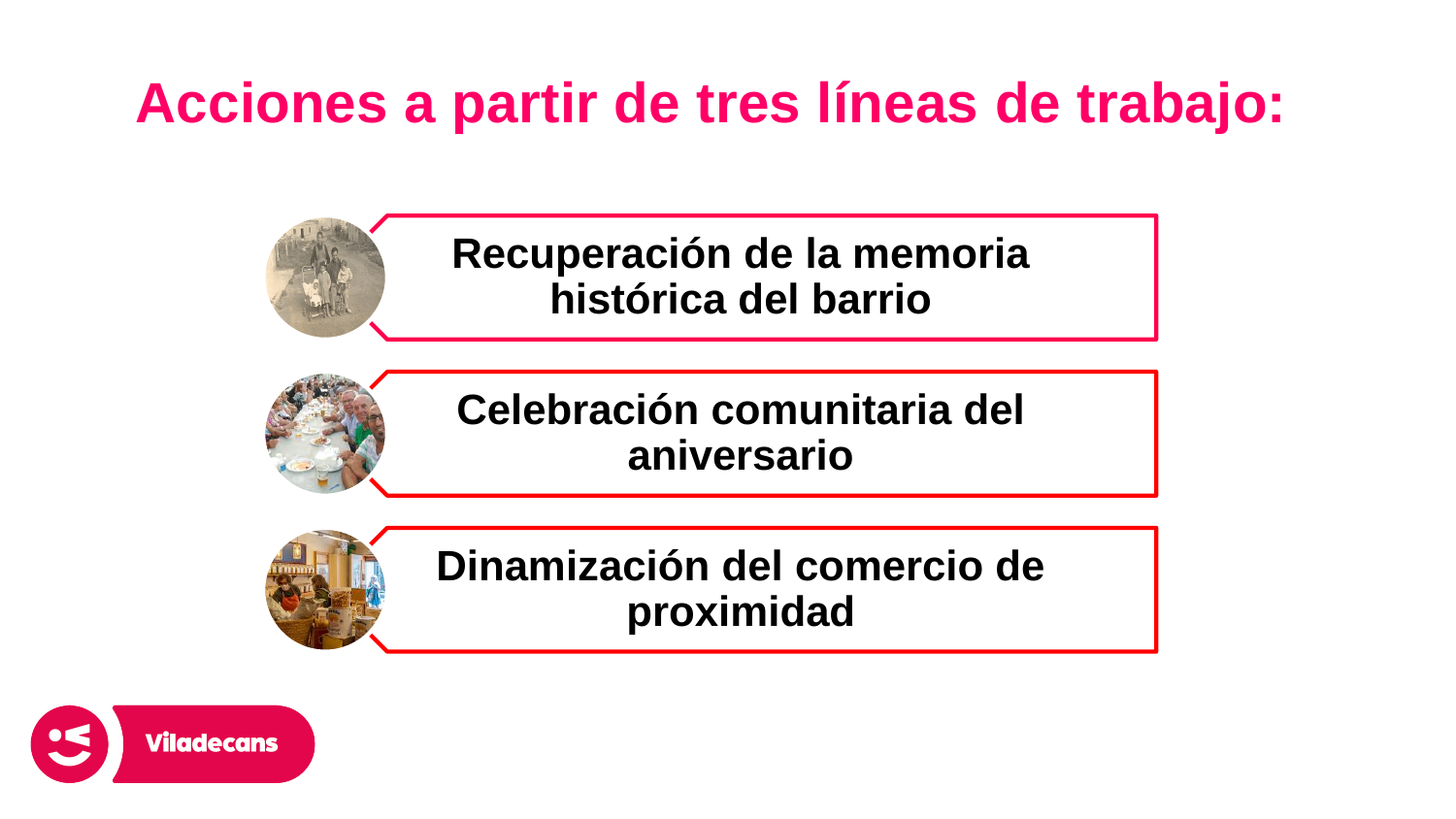

Acciones a partir de tres líneas de trabajo:

Recuperación de la memoria histórica del barrio
Celebración comunitaria del aniversario
Dinamización del comercio de proximidad